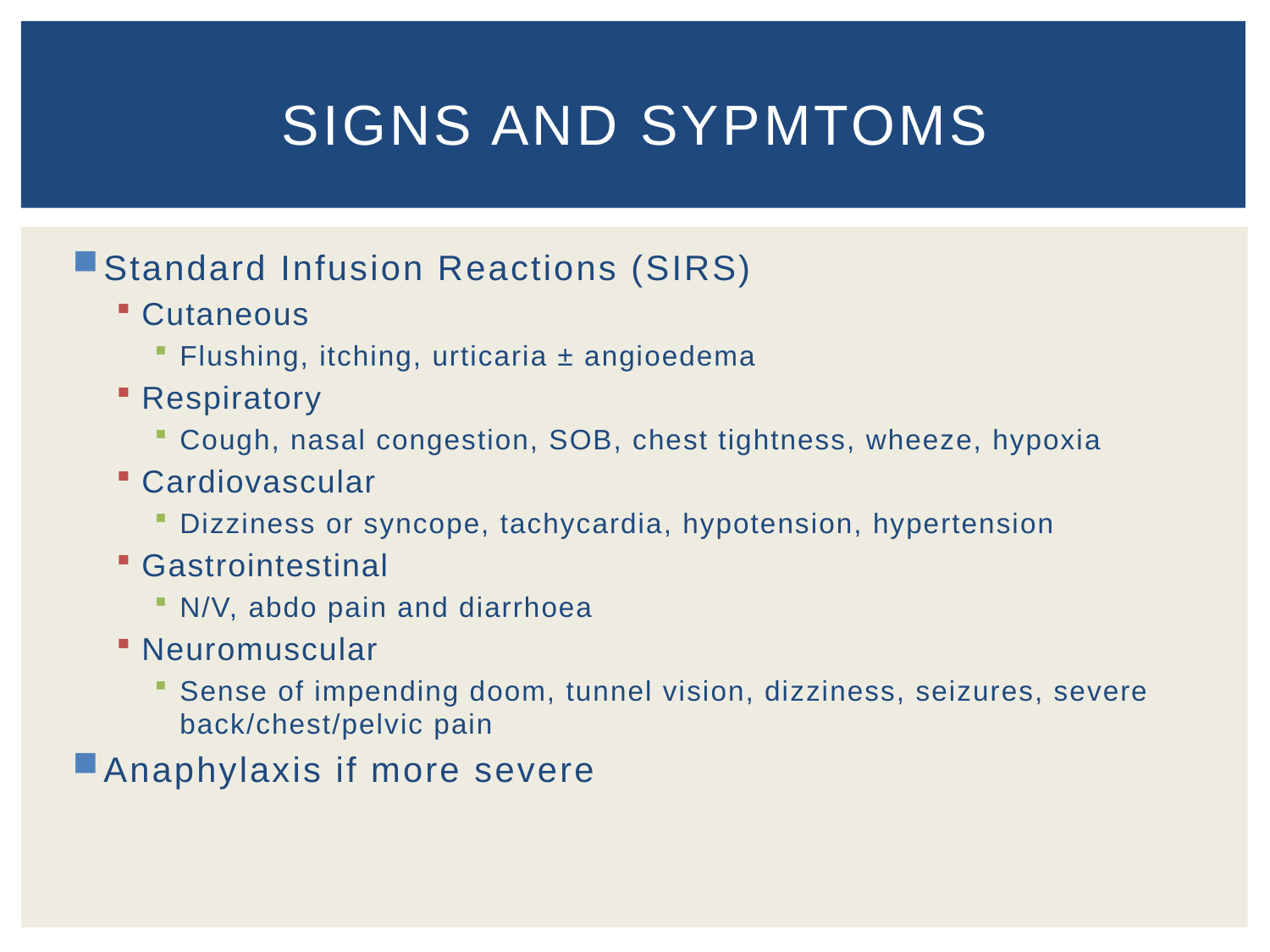

# Signs and sypmtoms
Standard Infusion Reactions (SIRS)
Cutaneous
Flushing, itching, urticaria ± angioedema
Respiratory
Cough, nasal congestion, SOB, chest tightness, wheeze, hypoxia
Cardiovascular
Dizziness or syncope, tachycardia, hypotension, hypertension
Gastrointestinal
N/V, abdo pain and diarrhoea
Neuromuscular
Sense of impending doom, tunnel vision, dizziness, seizures, severe back/chest/pelvic pain
Anaphylaxis if more severe